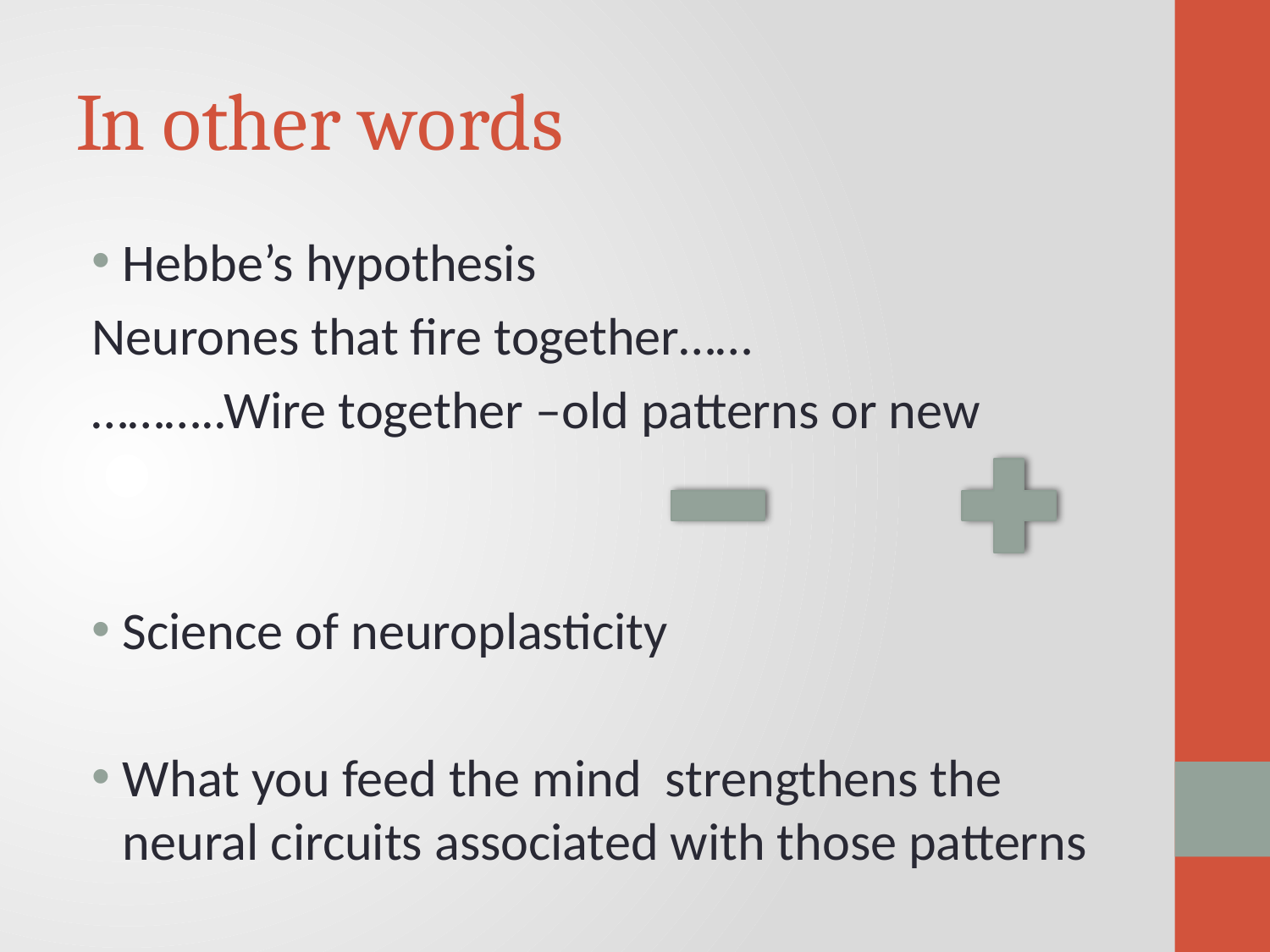

# In other words
Hebbe’s hypothesis
Neurones that fire together……
………..Wire together –old patterns or new

Science of neuroplasticity

What you feed the mind  strengthens the neural circuits associated with those patterns